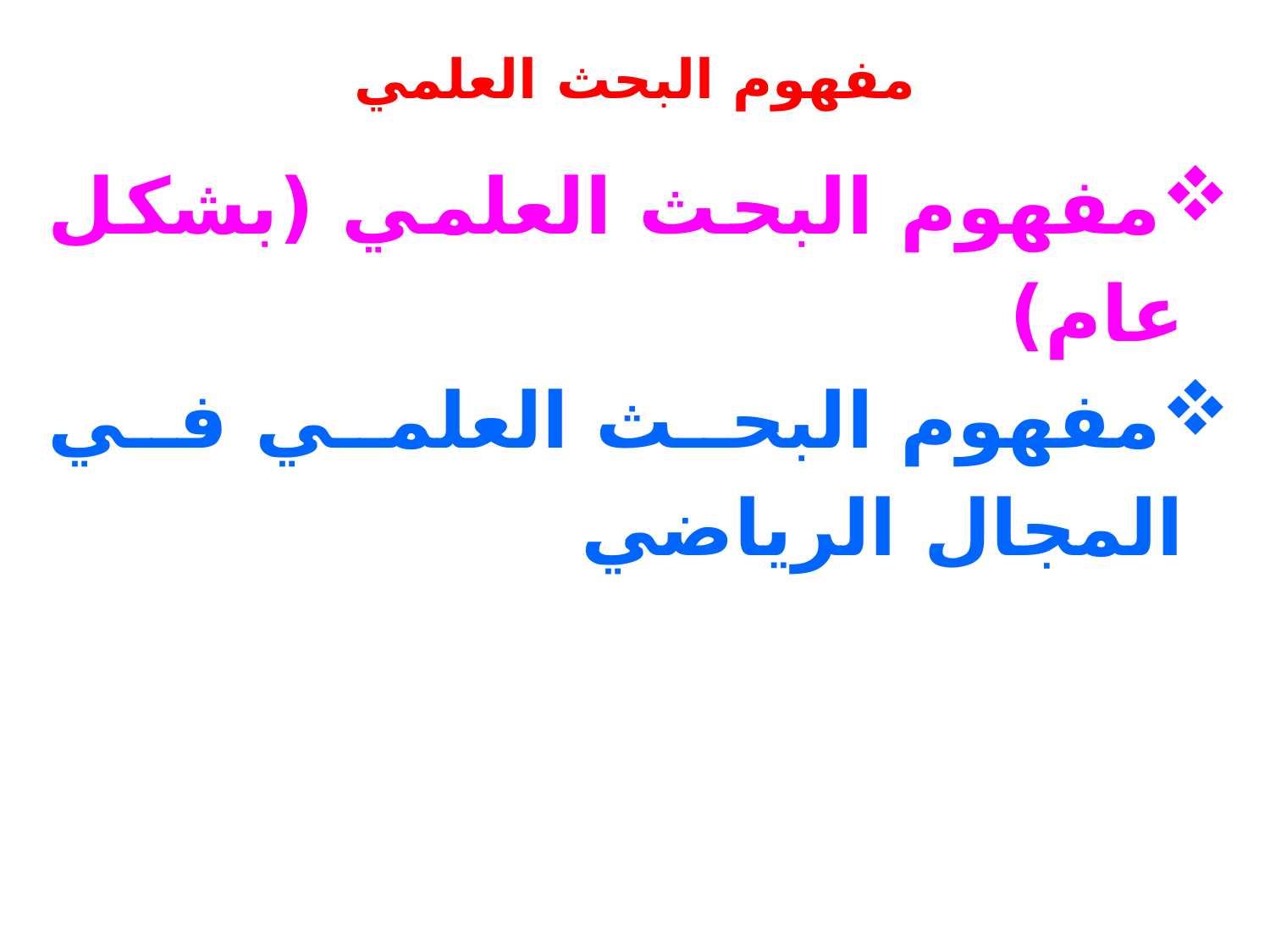

# مفهوم البحث العلمي
مفهوم البحث العلمي (بشكل عام)
مفهوم البحث العلمي في المجال الرياضي